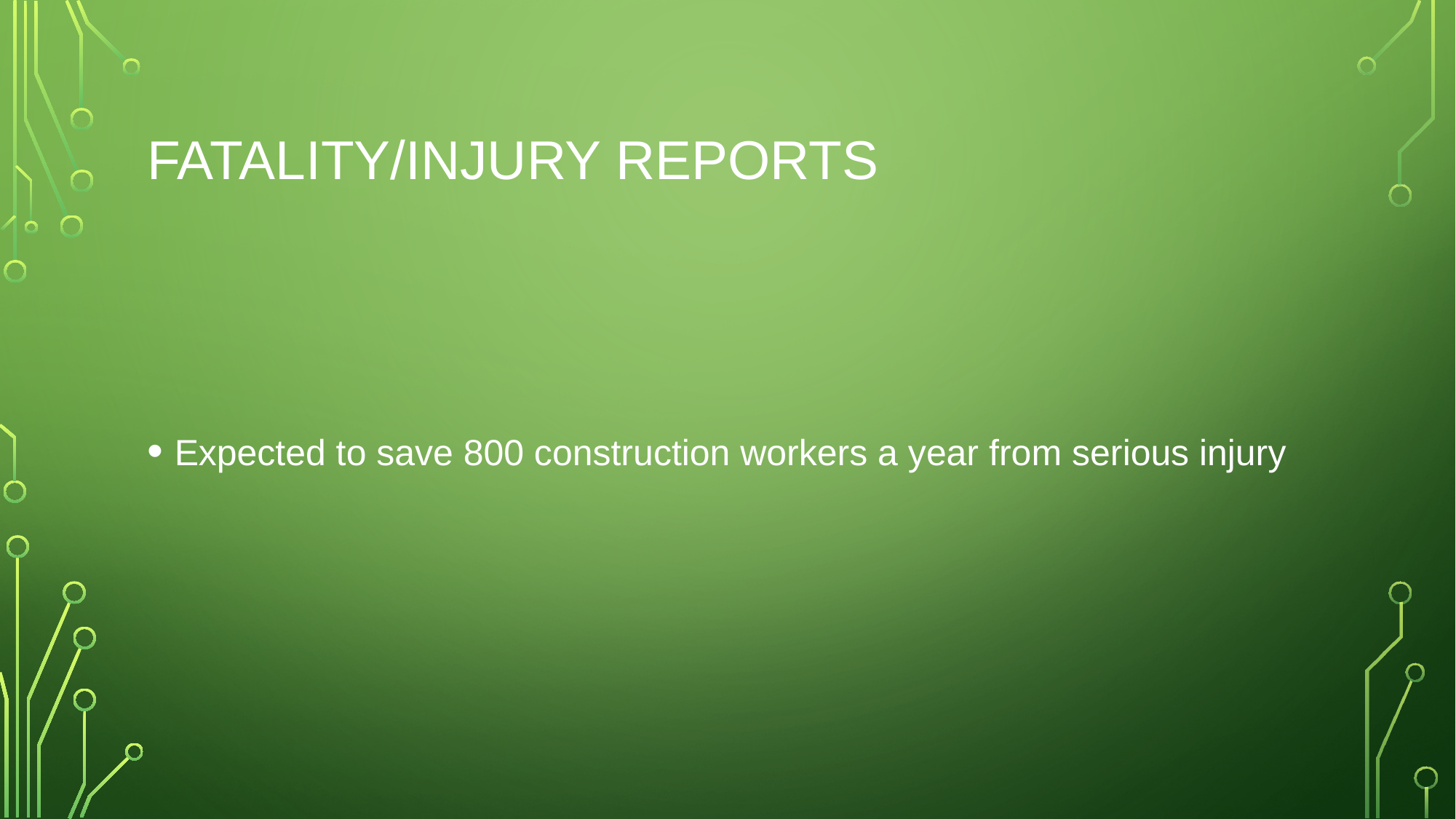

# Fatality/Injury Reports
Expected to save 800 construction workers a year from serious injury